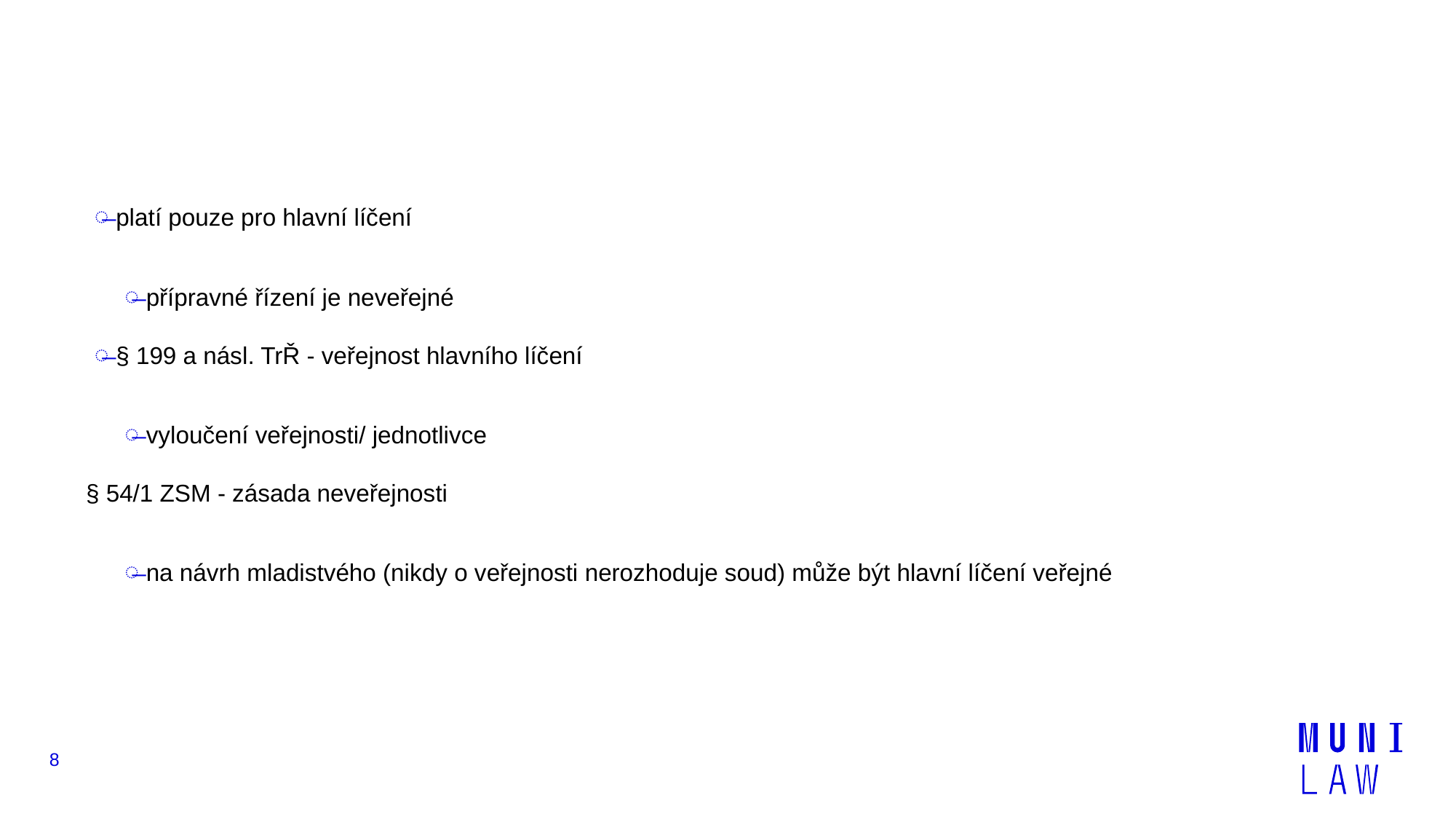

#
platí pouze pro hlavní líčení

přípravné řízení je neveřejné

§ 199 a násl. TrŘ - veřejnost hlavního líčení

vyloučení veřejnosti/ jednotlivce

§ 54/1 ZSM - zásada neveřejnosti

na návrh mladistvého (nikdy o veřejnosti nerozhoduje soud) může být hlavní líčení veřejné

8